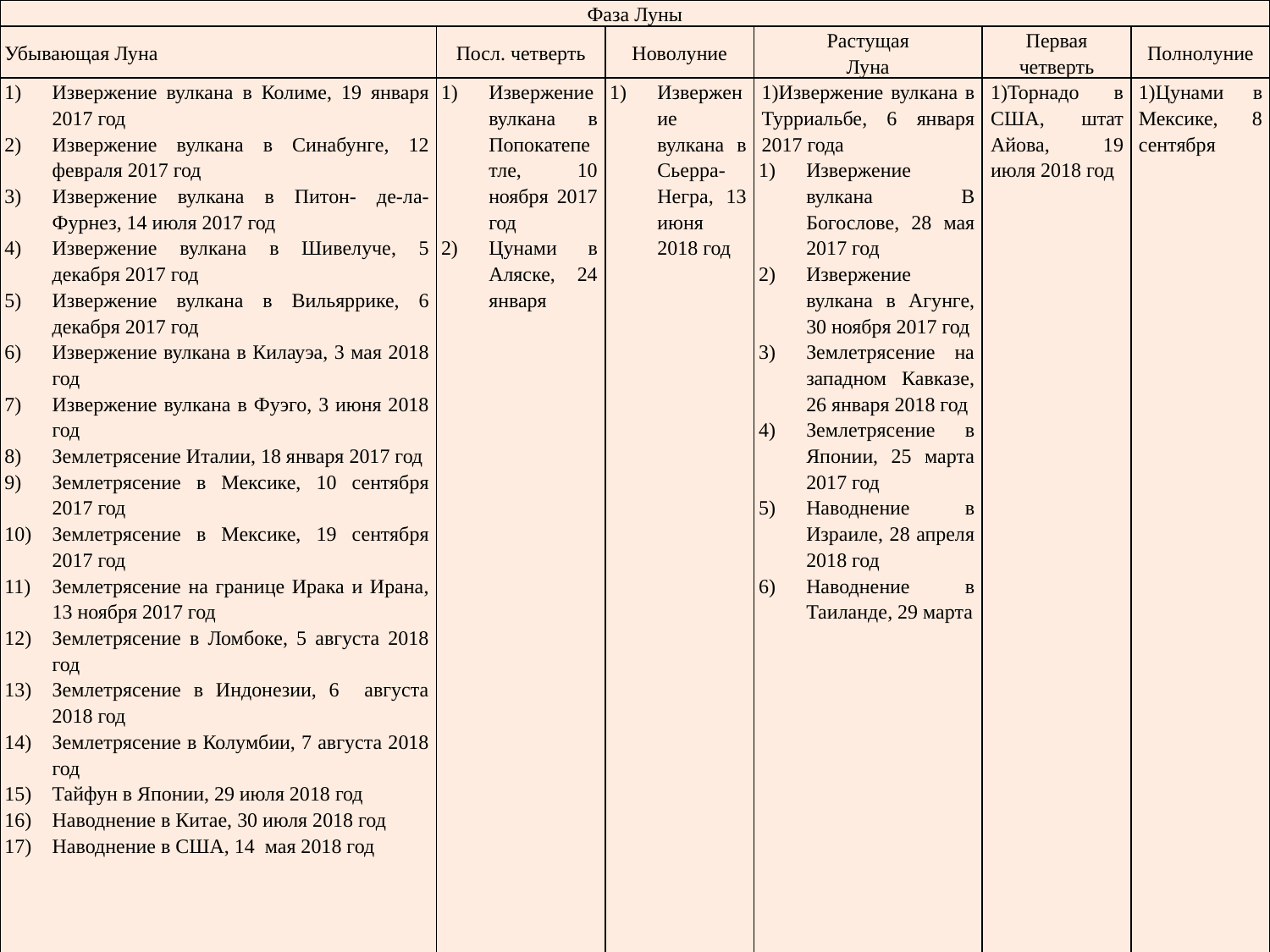

| Фаза Луны |  |  |  |  |  |
| --- | --- | --- | --- | --- | --- |
| Убывающая Луна | Посл. четверть | Новолуние | Растущая Луна | Первая четверть | Полнолуние |
| Извержение вулкана в Колиме, 19 января 2017 год Извержение вулкана в Синабунге, 12 февраля 2017 год Извержение вулкана в Питон- де-ла- Фурнез, 14 июля 2017 год Извержение вулкана в Шивелуче, 5 декабря 2017 год Извержение вулкана в Вильяррике, 6 декабря 2017 год Извержение вулкана в Килауэа, 3 мая 2018 год Извержение вулкана в Фуэго, 3 июня 2018 год Землетрясение Италии, 18 января 2017 год Землетрясение в Мексике, 10 сентября 2017 год Землетрясение в Мексике, 19 сентября 2017 год Землетрясение на границе Ирака и Ирана, 13 ноября 2017 год Землетрясение в Ломбоке, 5 августа 2018 год Землетрясение в Индонезии, 6 августа 2018 год Землетрясение в Колумбии, 7 августа 2018 год Тайфун в Японии, 29 июля 2018 год Наводнение в Китае, 30 июля 2018 год Наводнение в США, 14 мая 2018 год | Извержение вулкана в Попокатепетле, 10 ноября 2017 год Цунами в Аляске, 24 января | Извержение вулкана в Сьерра- Негра, 13 июня 2018 год | 1)Извержение вулкана в Турриальбе, 6 января 2017 года Извержение вулкана В Богослове, 28 мая 2017 год Извержение вулкана в Агунге, 30 ноября 2017 год Землетрясение на западном Кавказе, 26 января 2018 год Землетрясение в Японии, 25 марта 2017 год Наводнение в Израиле, 28 апреля 2018 год Наводнение в Таиланде, 29 марта | 1)Торнадо в США, штат Айова, 19 июля 2018 год | 1)Цунами в Мексике, 8 сентября |